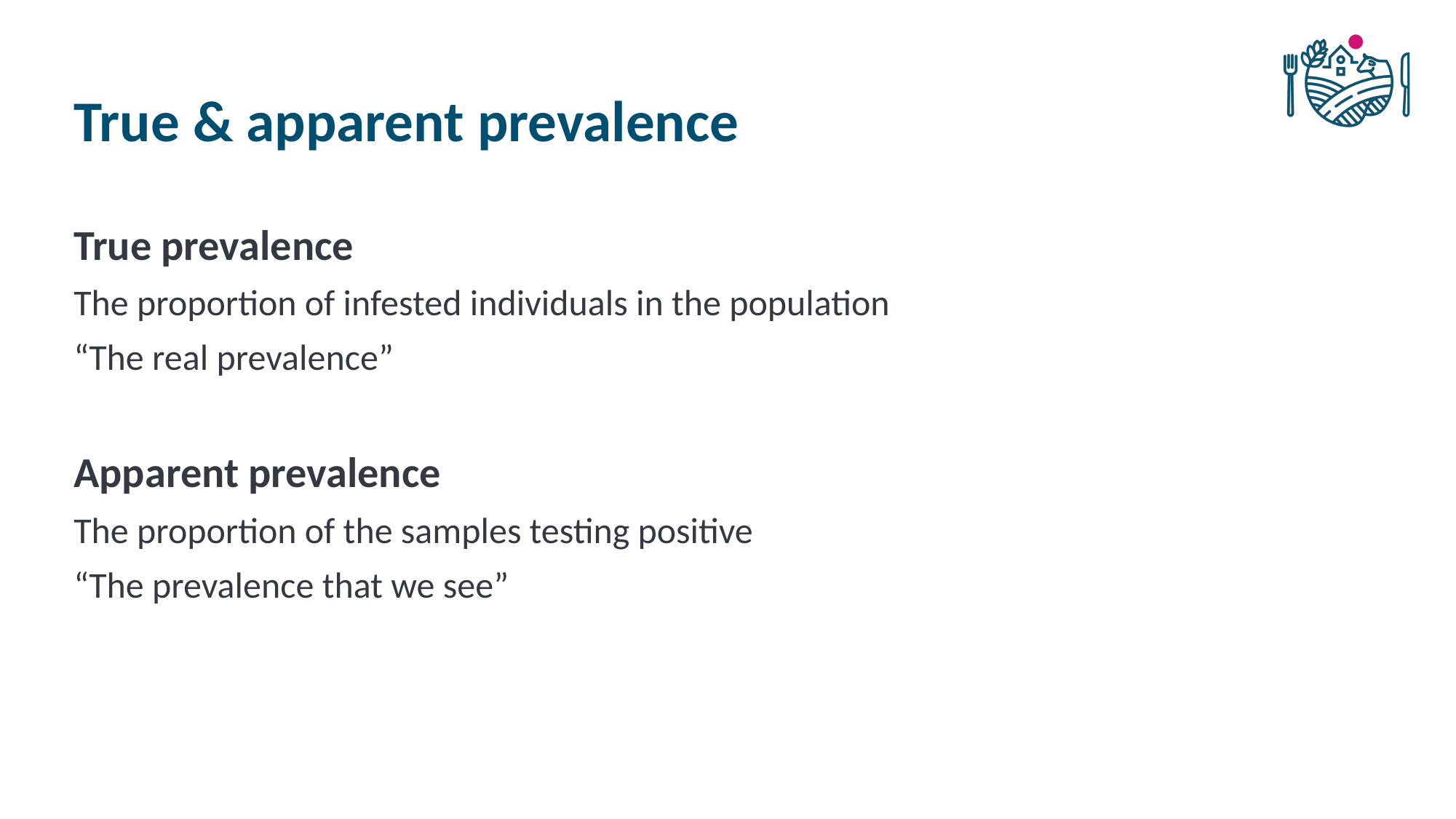

# True & apparent prevalence
True prevalence
The proportion of infested individuals in the population
“The real prevalence”

Apparent prevalence
The proportion of the samples testing positive
“The prevalence that we see”